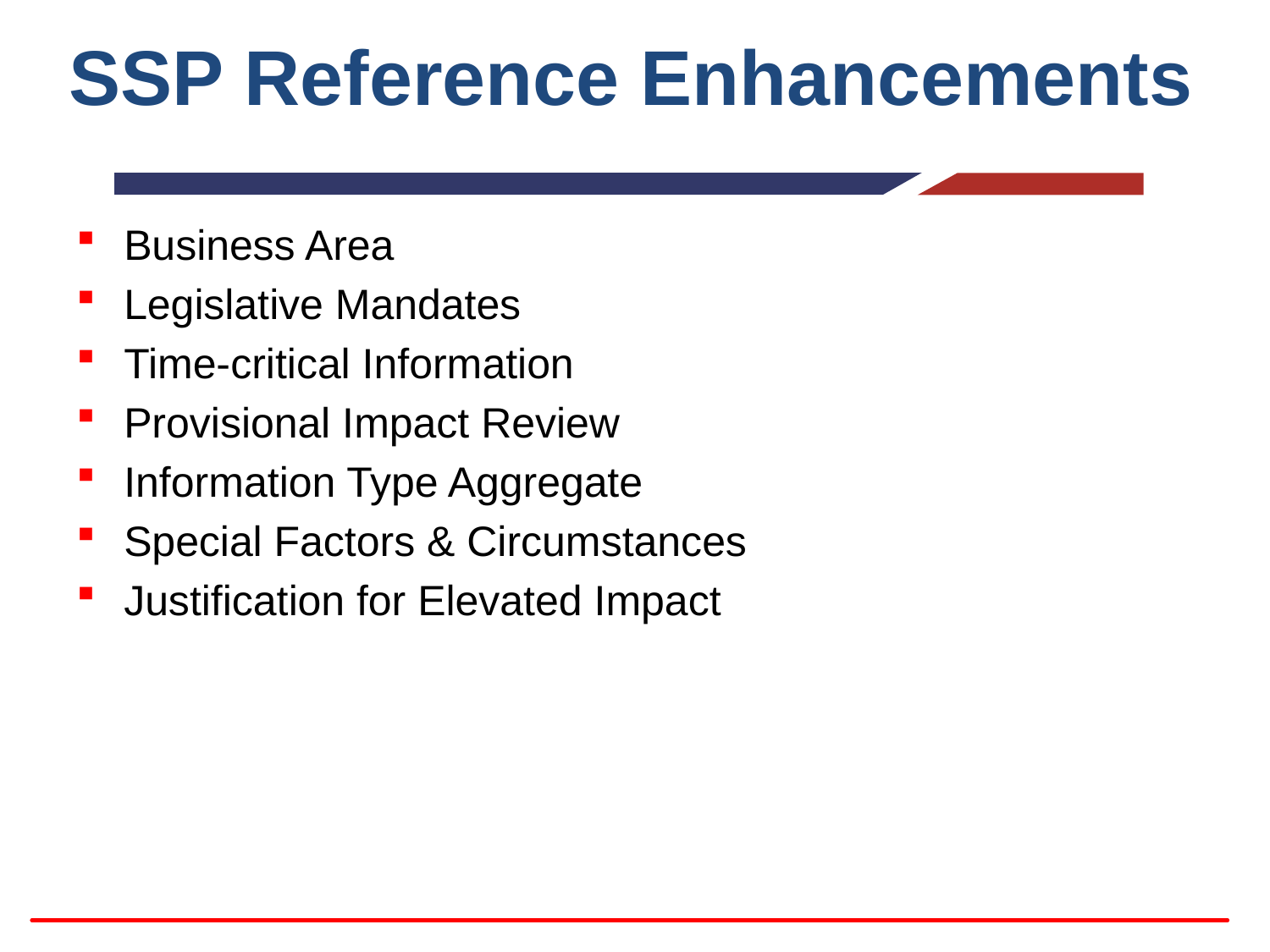

# SSP Reference Enhancements
Business Area
Legislative Mandates
Time-critical Information
Provisional Impact Review
Information Type Aggregate
Special Factors & Circumstances
Justification for Elevated Impact